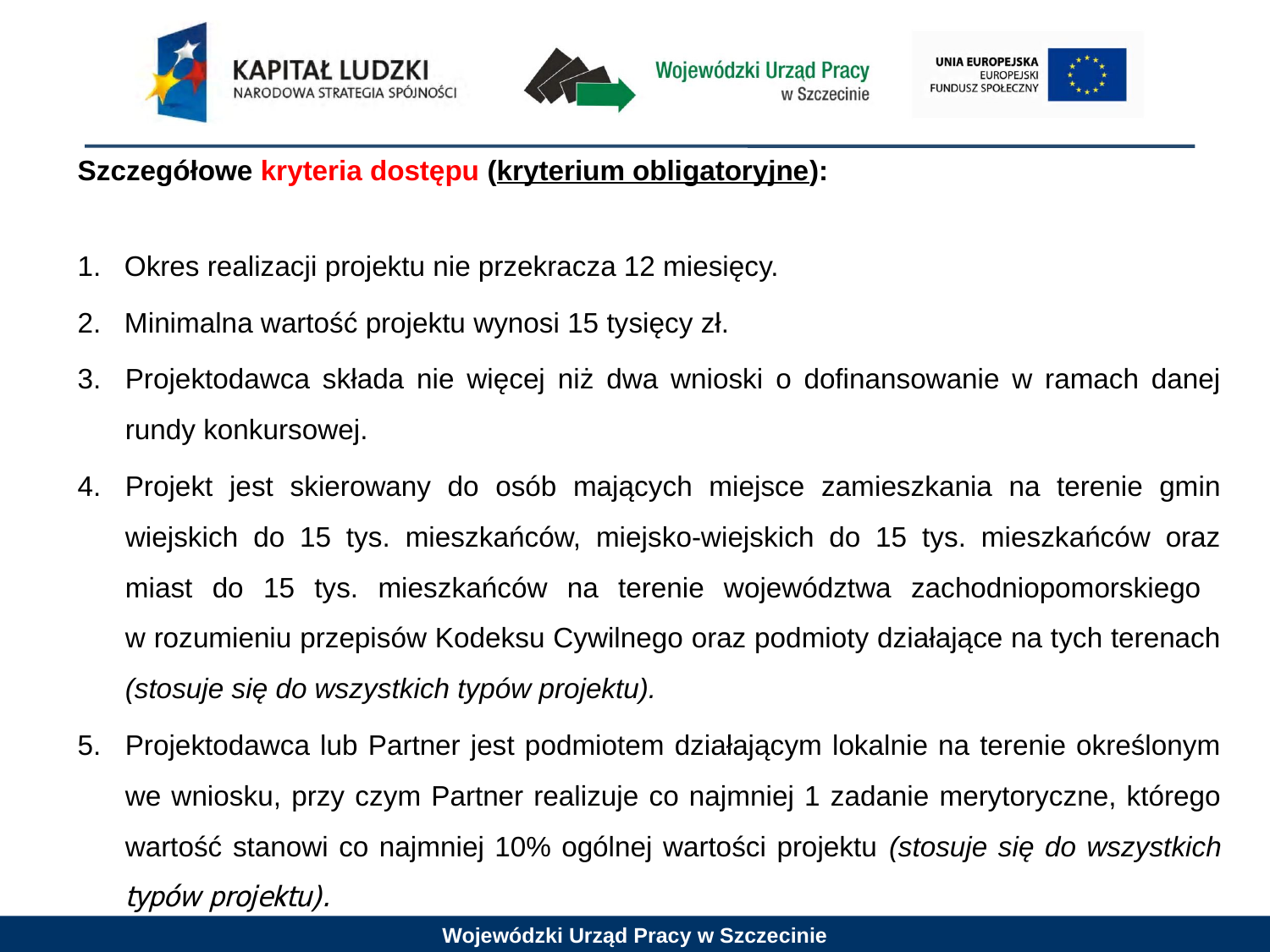

Szczegółowe kryteria dostępu (kryterium obligatoryjne):

1.   Okres realizacji projektu nie przekracza 12 miesięcy.
2.   Minimalna wartość projektu wynosi 15 tysięcy zł.
Projektodawca składa nie więcej niż dwa wnioski o dofinansowanie w ramach danej rundy konkursowej.
Projekt jest skierowany do osób mających miejsce zamieszkania na terenie gmin wiejskich do 15 tys. mieszkańców, miejsko-wiejskich do 15 tys. mieszkańców oraz miast do 15 tys. mieszkańców na terenie województwa zachodniopomorskiego
w rozumieniu przepisów Kodeksu Cywilnego oraz podmioty działające na tych terenach (stosuje się do wszystkich typów projektu).
Projektodawca lub Partner jest podmiotem działającym lokalnie na terenie określonym we wniosku, przy czym Partner realizuje co najmniej 1 zadanie merytoryczne, którego wartość stanowi co najmniej 10% ogólnej wartości projektu (stosuje się do wszystkich typów projektu).